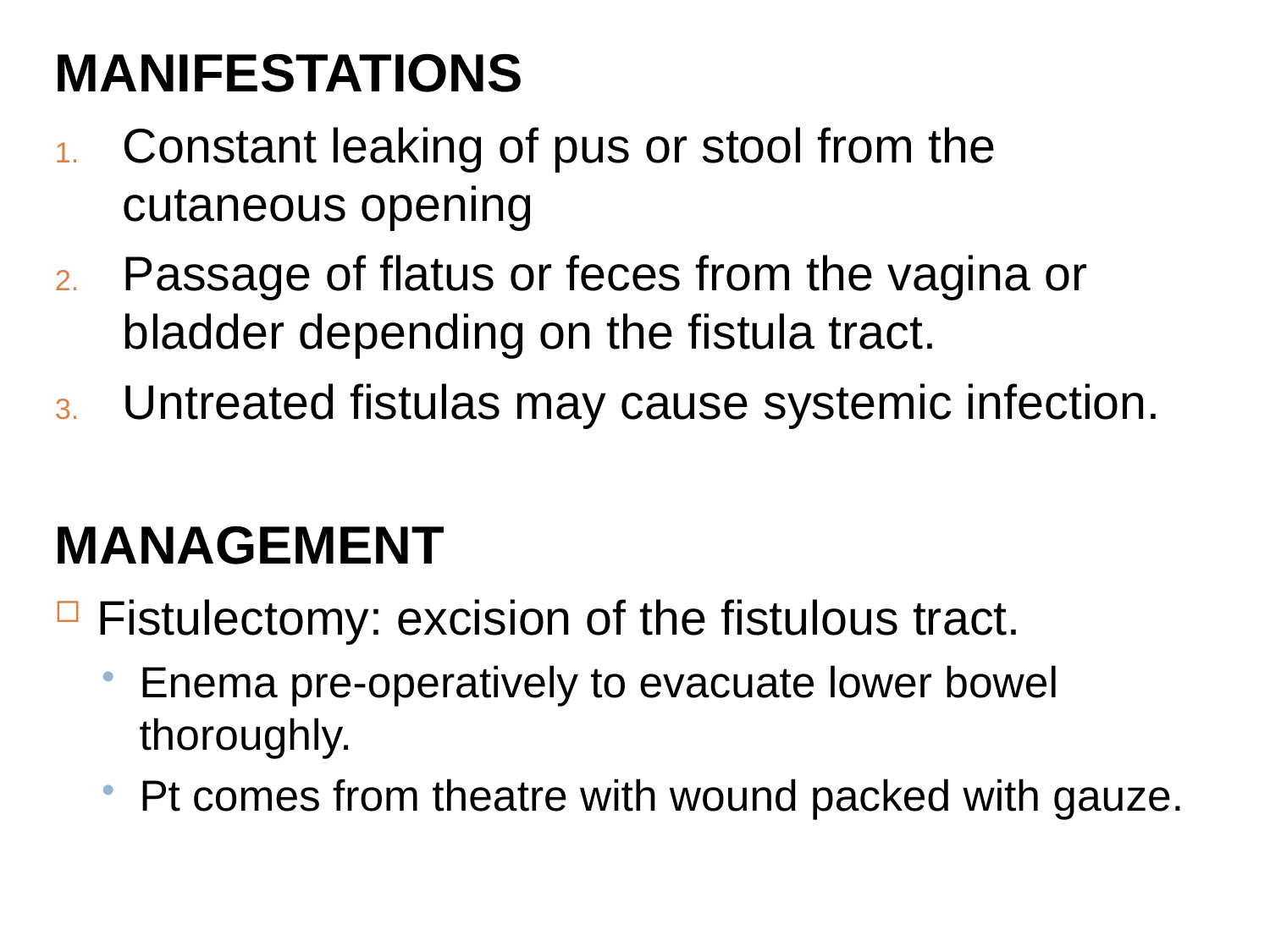

MANIFESTATIONS
Constant leaking of pus or stool from the cutaneous opening
Passage of flatus or feces from the vagina or bladder depending on the fistula tract.
Untreated fistulas may cause systemic infection.

MANAGEMENT
Fistulectomy: excision of the fistulous tract.
Enema pre-operatively to evacuate lower bowel thoroughly.
Pt comes from theatre with wound packed with gauze.